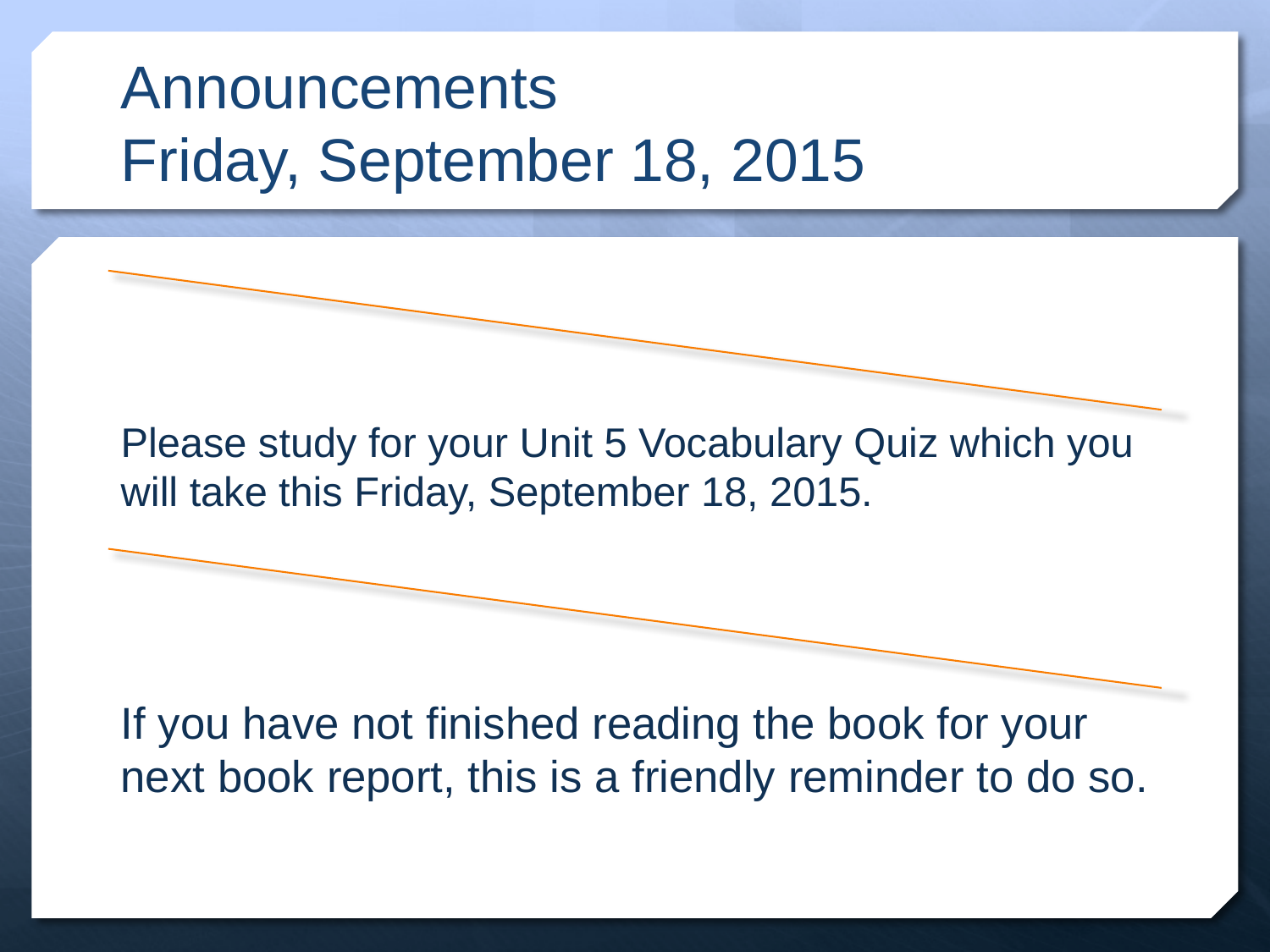

# Announcements Friday, September 18, 2015
Please study for your Unit 5 Vocabulary Quiz which you will take this Friday, September 18, 2015.
If you have not finished reading the book for your next book report, this is a friendly reminder to do so.